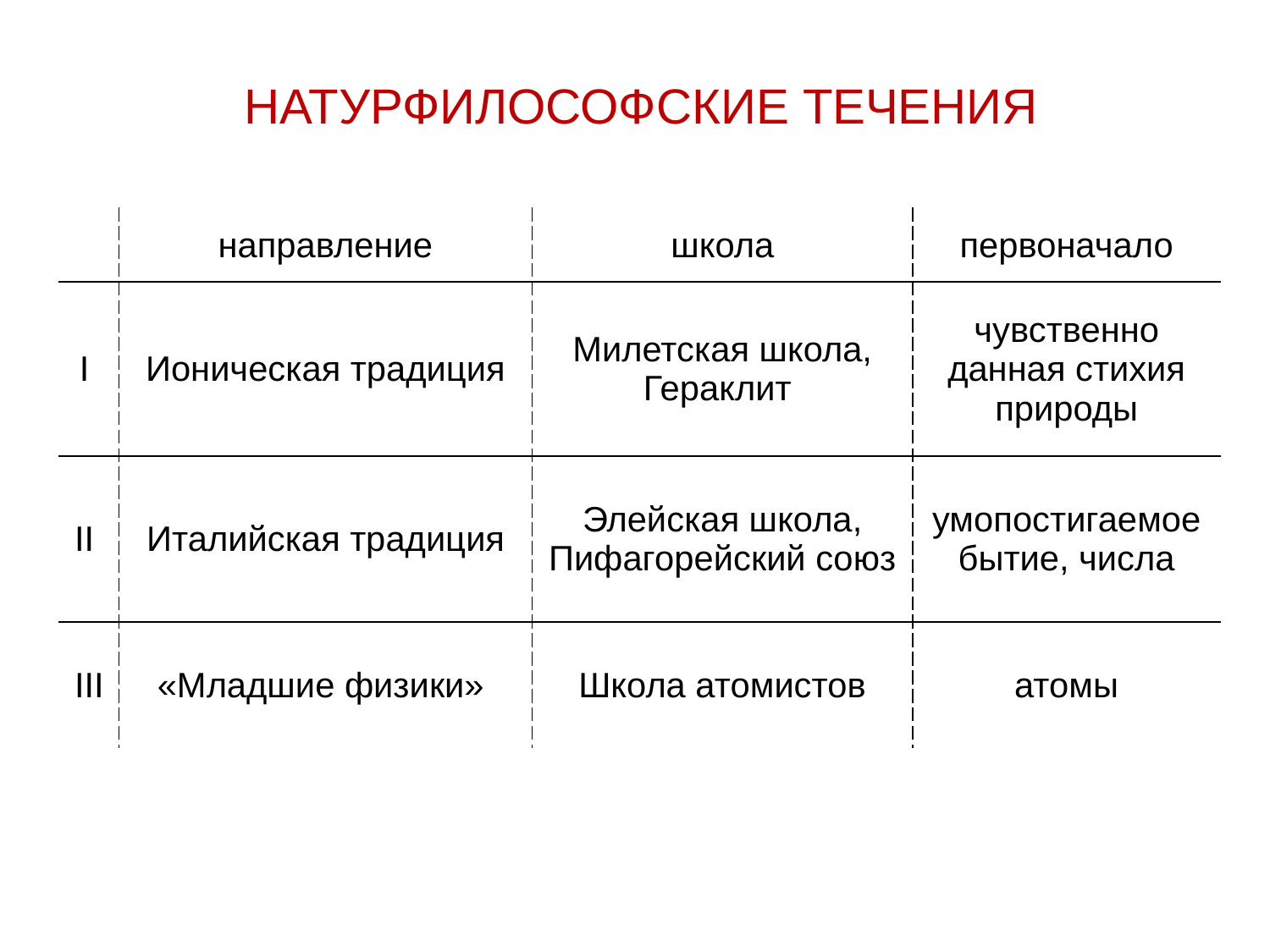

НАТУРФИЛОСОФСКИЕ ТЕЧЕНИЯ
|  | направление | школа | первоначало |
| --- | --- | --- | --- |
| I | Ионическая традиция | Милетская школа, Гераклит | чувственно данная стихия природы |
| II | Италийская традиция | Элейская школа, Пифагорейский союз | умопостигаемое бытие, числа |
| III | «Младшие физики» | Школа атомистов | атомы |
10